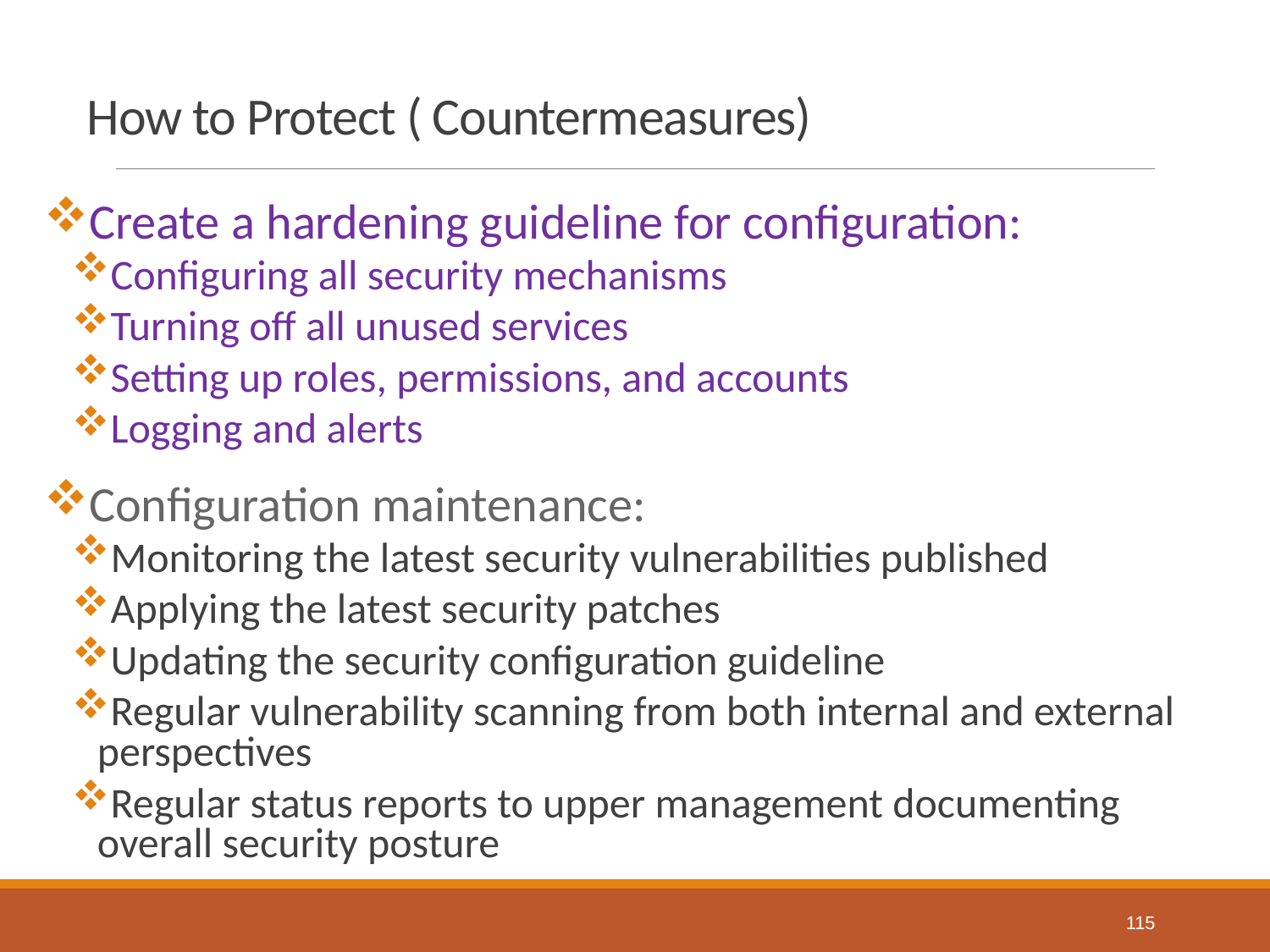

# How to Protect ( Countermeasures)
Create a hardening guideline for configuration:
Configuring all security mechanisms
Turning off all unused services
Setting up roles, permissions, and accounts
Logging and alerts
Configuration maintenance:
Monitoring the latest security vulnerabilities published
Applying the latest security patches
Updating the security configuration guideline
Regular vulnerability scanning from both internal and external perspectives
Regular status reports to upper management documenting overall security posture
115